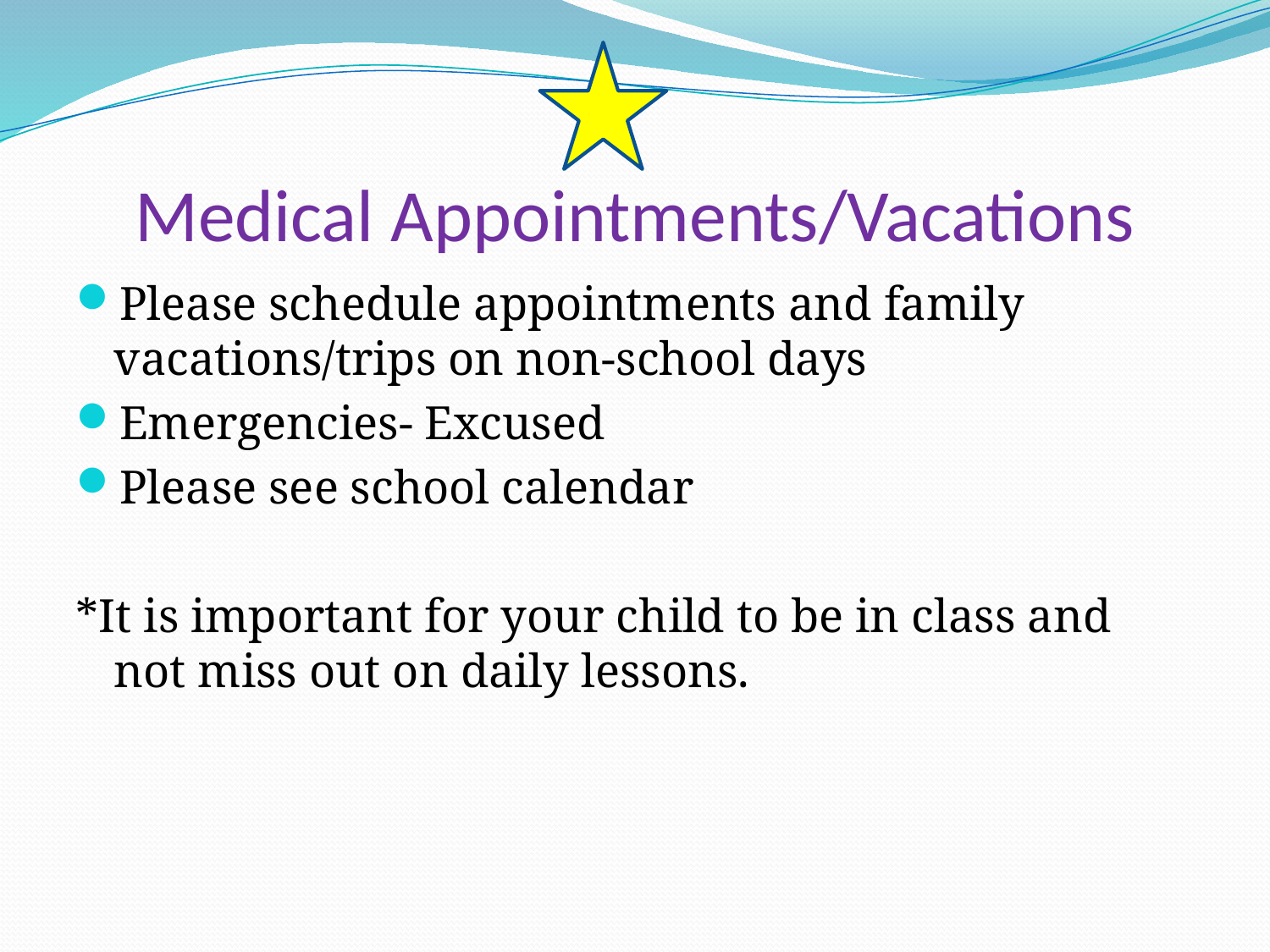

# Medical Appointments/Vacations
Please schedule appointments and family vacations/trips on non-school days
Emergencies- Excused
Please see school calendar

*It is important for your child to be in class and not miss out on daily lessons.